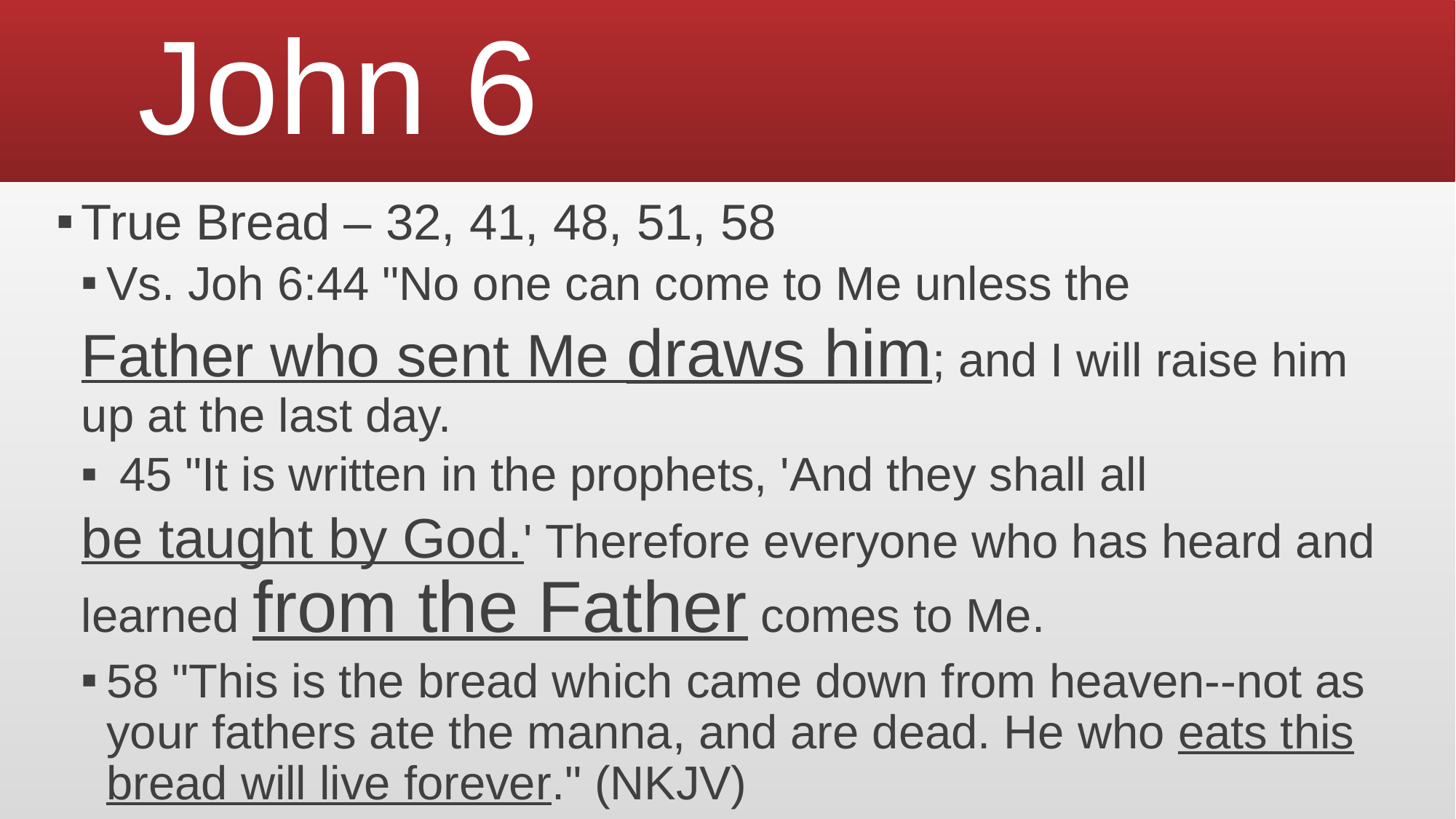

# John 6
True Bread – 32, 41, 48, 51, 58
Vs. Joh 6:44 "No one can come to Me unless the
Father who sent Me draws him; and I will raise him up at the last day.
 45 "It is written in the prophets, 'And they shall all
be taught by God.' Therefore everyone who has heard and learned from the Father comes to Me.
58 "This is the bread which came down from heaven--not as your fathers ate the manna, and are dead. He who eats this bread will live forever." (NKJV)